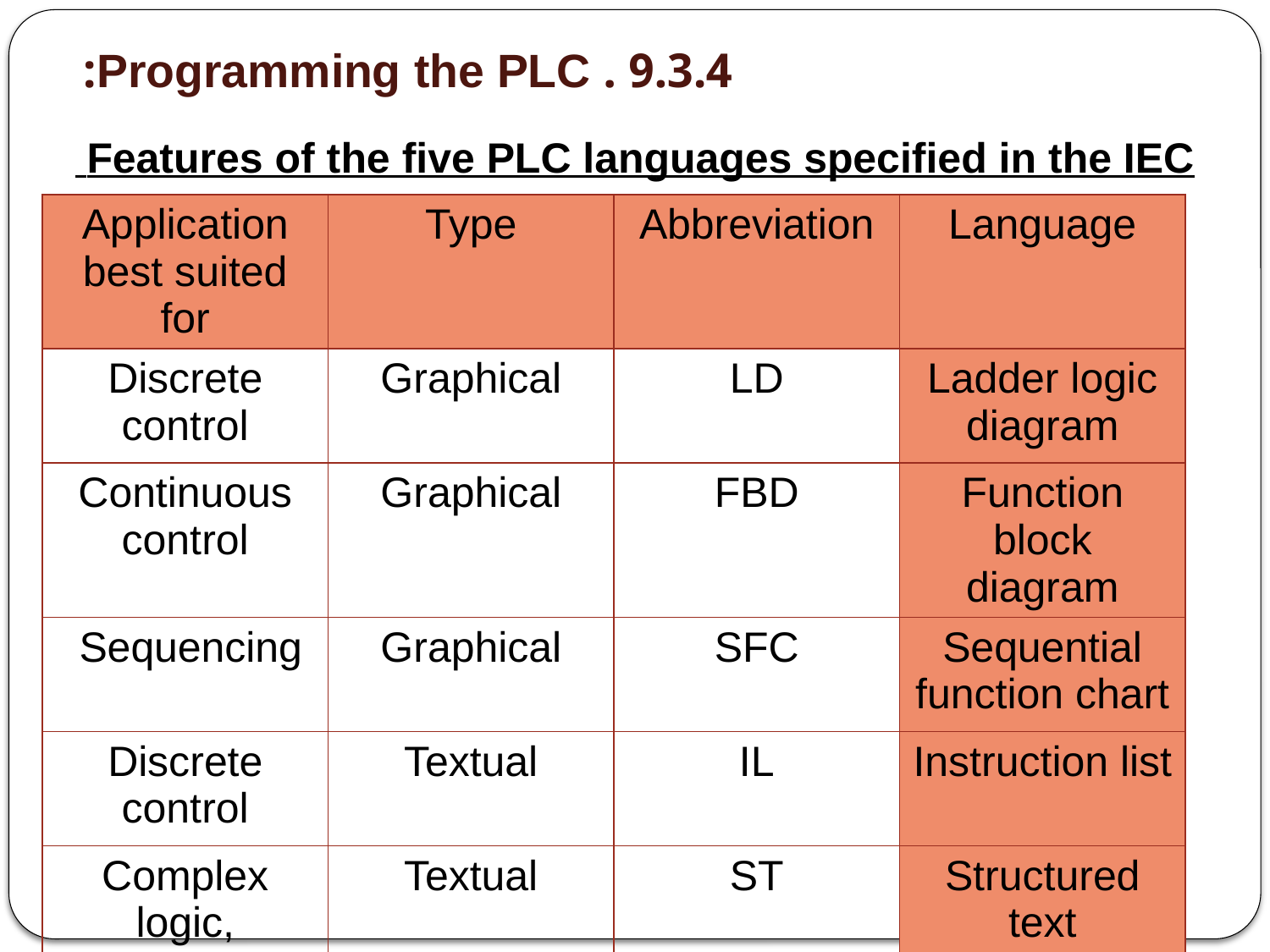

# 9.3.4 . Programming the PLC:
 Features of the five PLC languages specified in the IEC 1131-3 standard:

| Application best suited for | Type | Abbreviation | Language |
| --- | --- | --- | --- |
| Discrete control | Graphical | LD | Ladder logic diagram |
| Continuous control | Graphical | FBD | Function block diagram |
| Sequencing | Graphical | SFC | Sequential function chart |
| Discrete control | Textual | IL | Instruction list |
| Complex logic, computations, etc… | Textual | ST | Structured text |